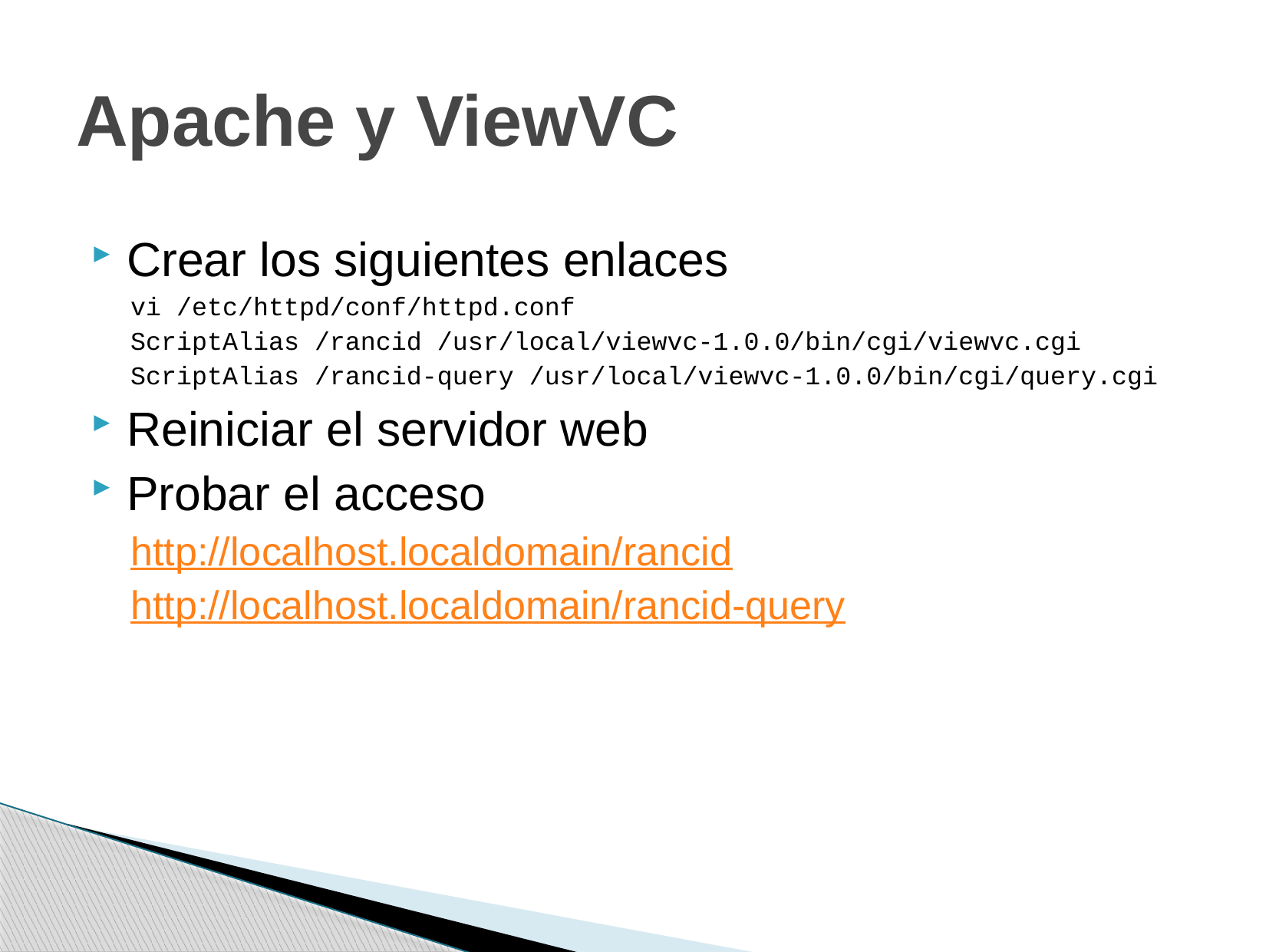

# Apache y ViewVC
Crear los siguientes enlaces
vi /etc/httpd/conf/httpd.conf
ScriptAlias /rancid /usr/local/viewvc-1.0.0/bin/cgi/viewvc.cgi
ScriptAlias /rancid-query /usr/local/viewvc-1.0.0/bin/cgi/query.cgi
Reiniciar el servidor web
Probar el acceso
http://localhost.localdomain/rancid
http://localhost.localdomain/rancid-query